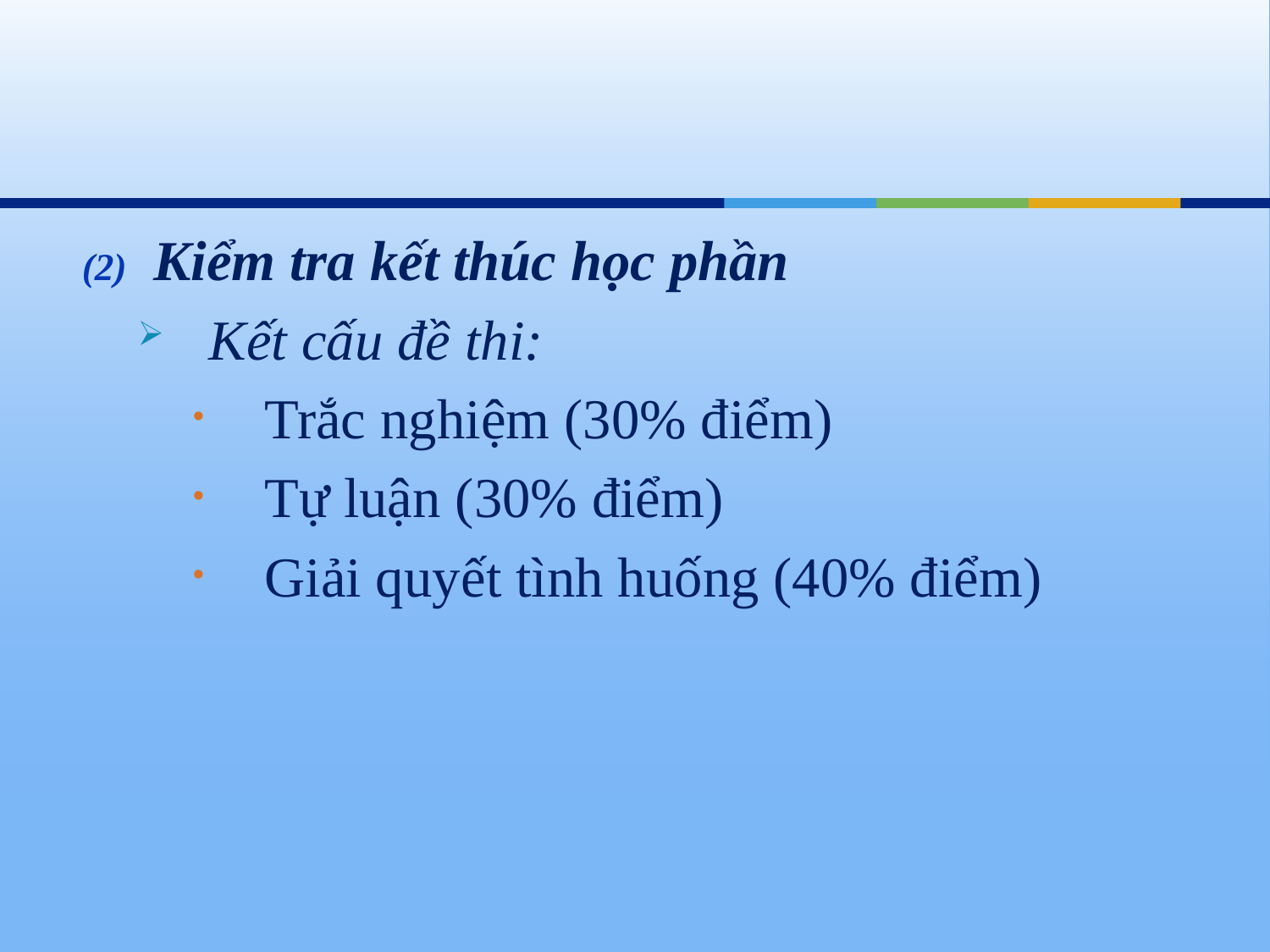

#
Kiểm tra kết thúc học phần
Kết cấu đề thi:
Trắc nghiệm (30% điểm)
Tự luận (30% điểm)
Giải quyết tình huống (40% điểm)